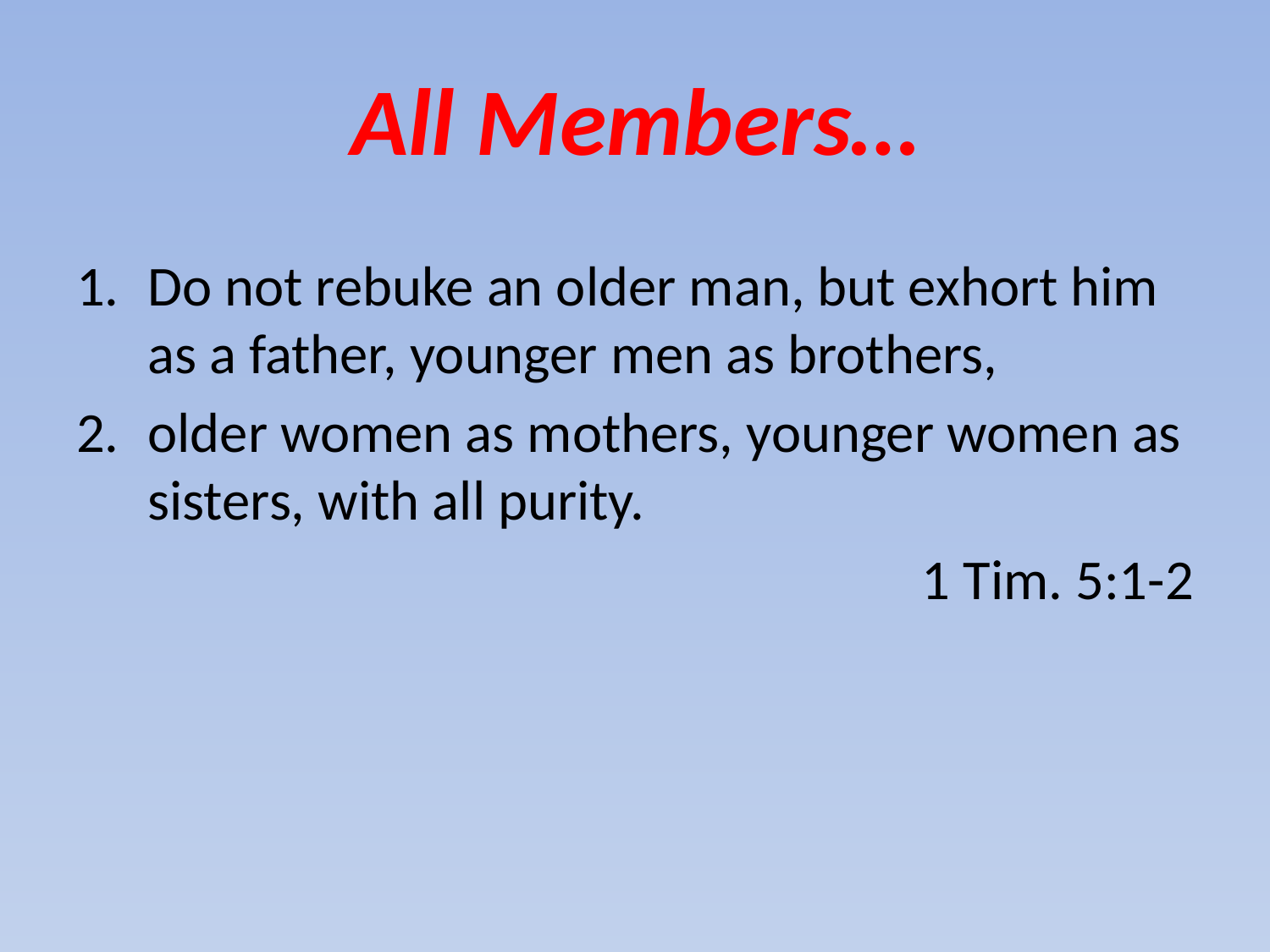

# All Members…
Do not rebuke an older man, but exhort him as a father, younger men as brothers,
older women as mothers, younger women as sisters, with all purity.
1 Tim. 5:1-2